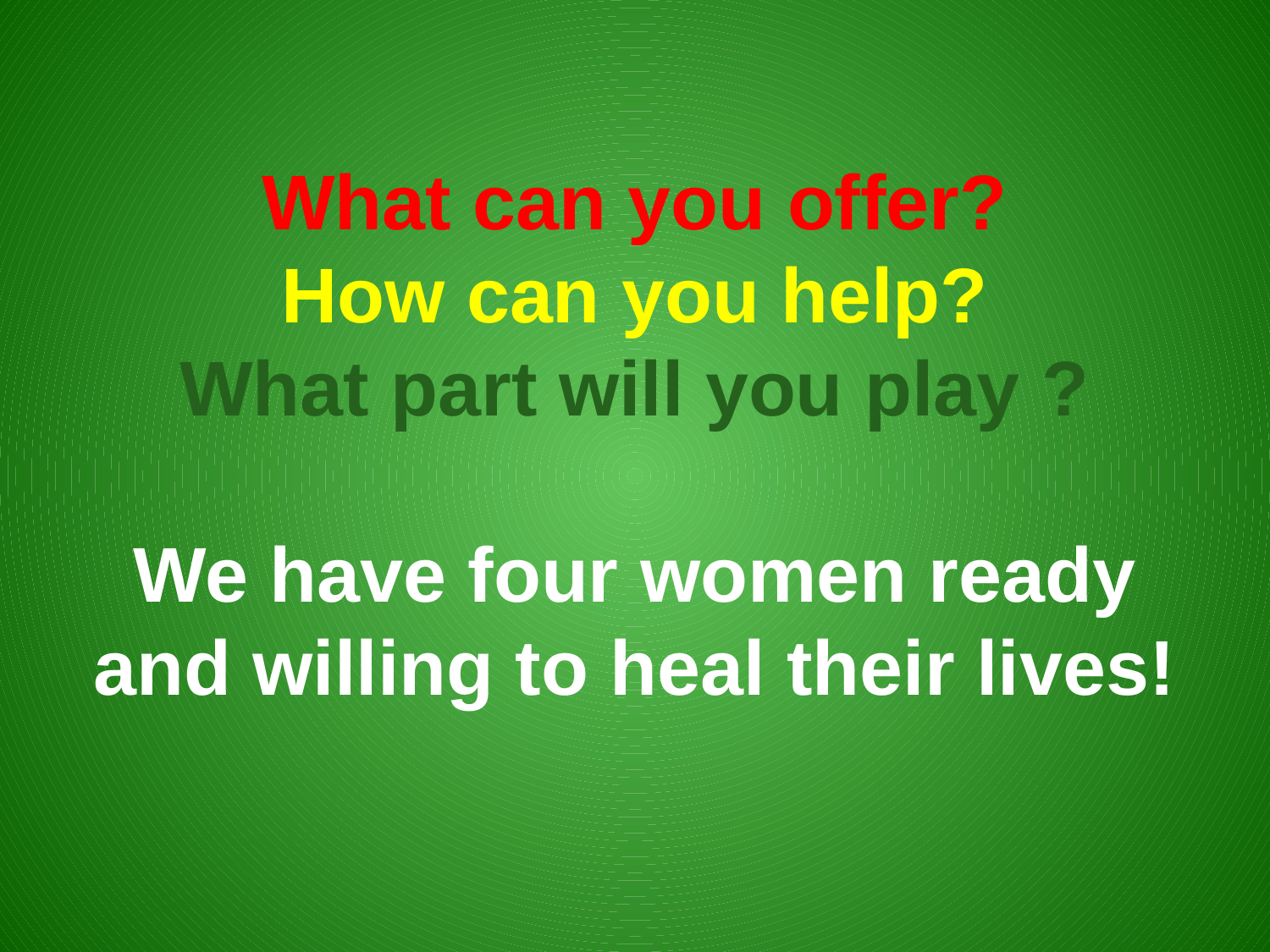

# What can you offer? How can you help? What part will you play ? We have four women ready and willing to heal their lives!